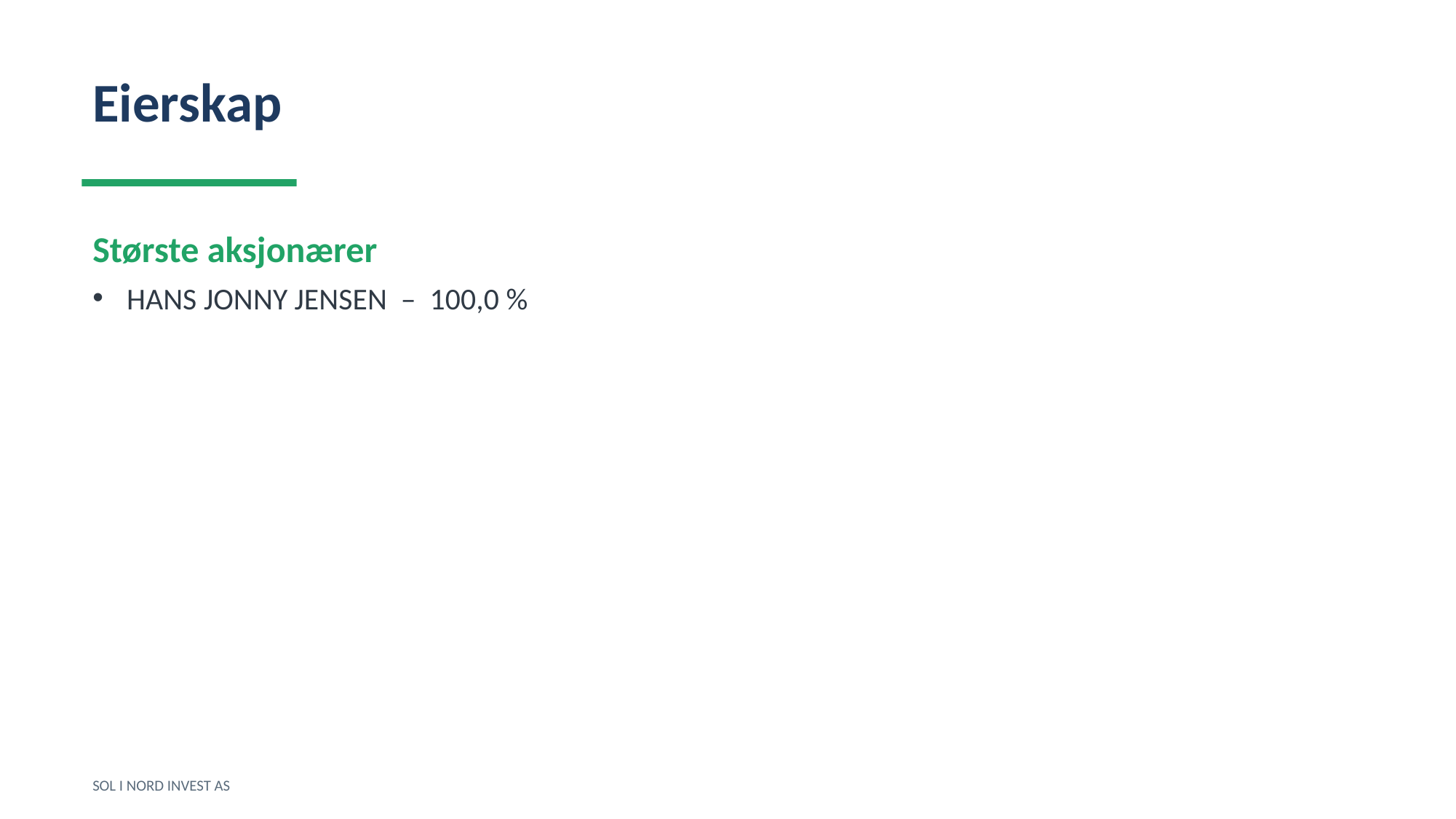

Eierskap

Største aksjonærer
HANS JONNY JENSEN  –  100,0 %
SOL I NORD INVEST AS